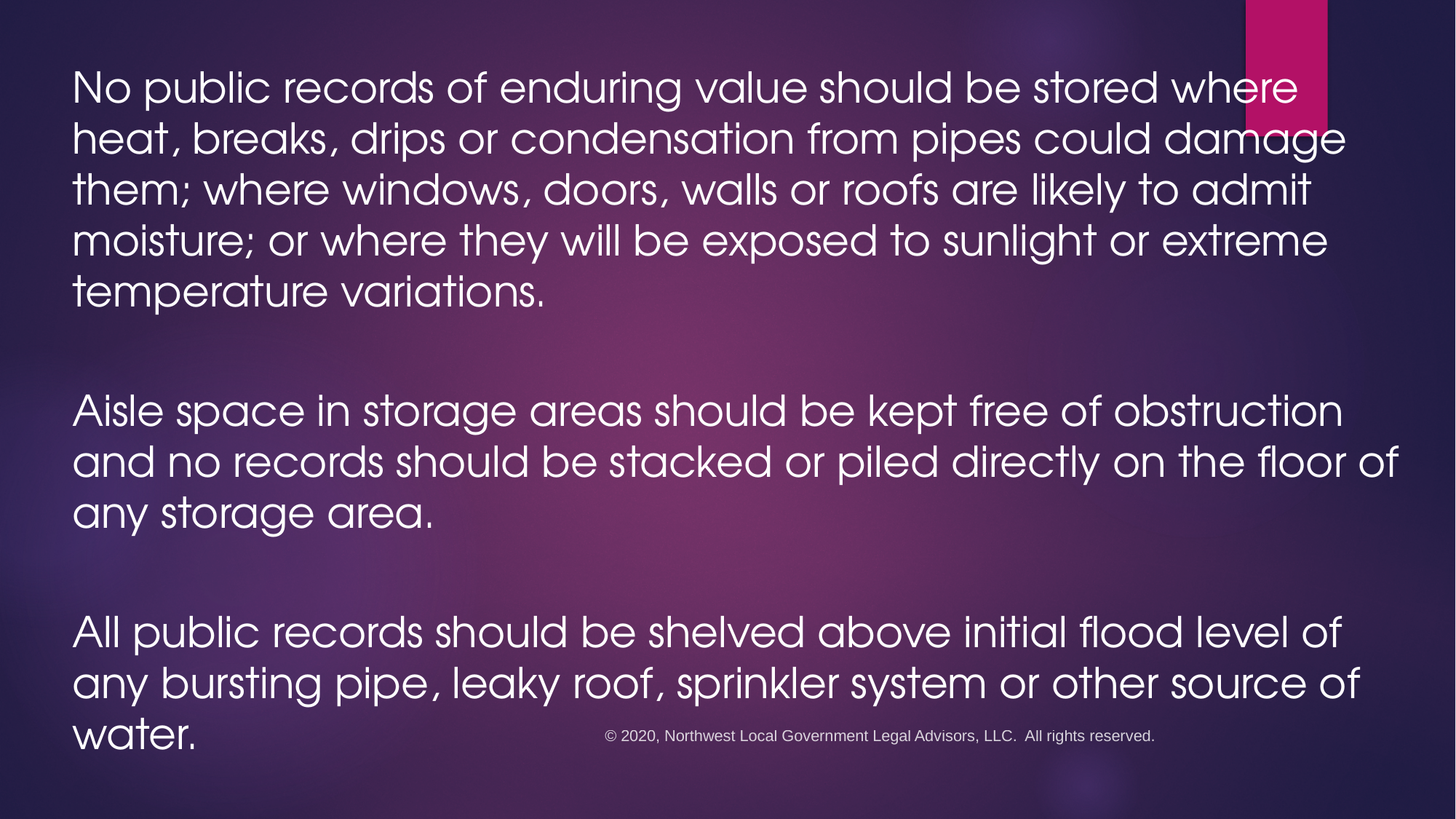

No public records of enduring value should be stored where       heat, breaks, drips or condensation from pipes could damage   them; where windows, doors, walls or roofs are likely to admit moisture; or where they will be exposed to sunlight or extreme temperature variations.

Aisle space in storage areas should be kept free of obstruction and no records should be stacked or piled directly on the floor of any storage area.

All public records should be shelved above initial flood level of any bursting pipe, leaky roof, sprinkler system or other source of water.

#

© 2020, Northwest Local Government Legal Advisors, LLC.  All rights reserved.